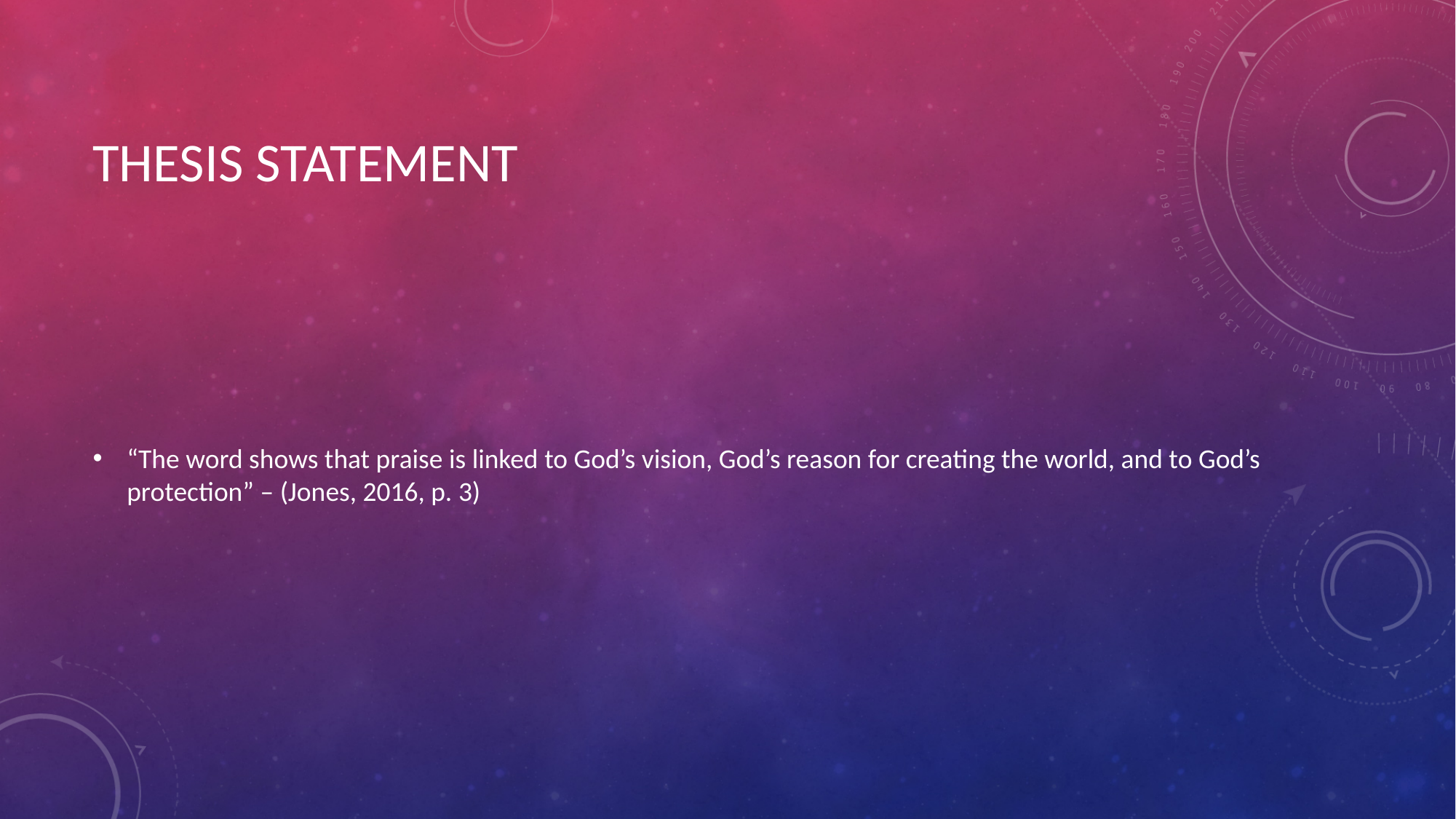

# Thesis statement
“The word shows that praise is linked to God’s vision, God’s reason for creating the world, and to God’s protection” – (Jones, 2016, p. 3)